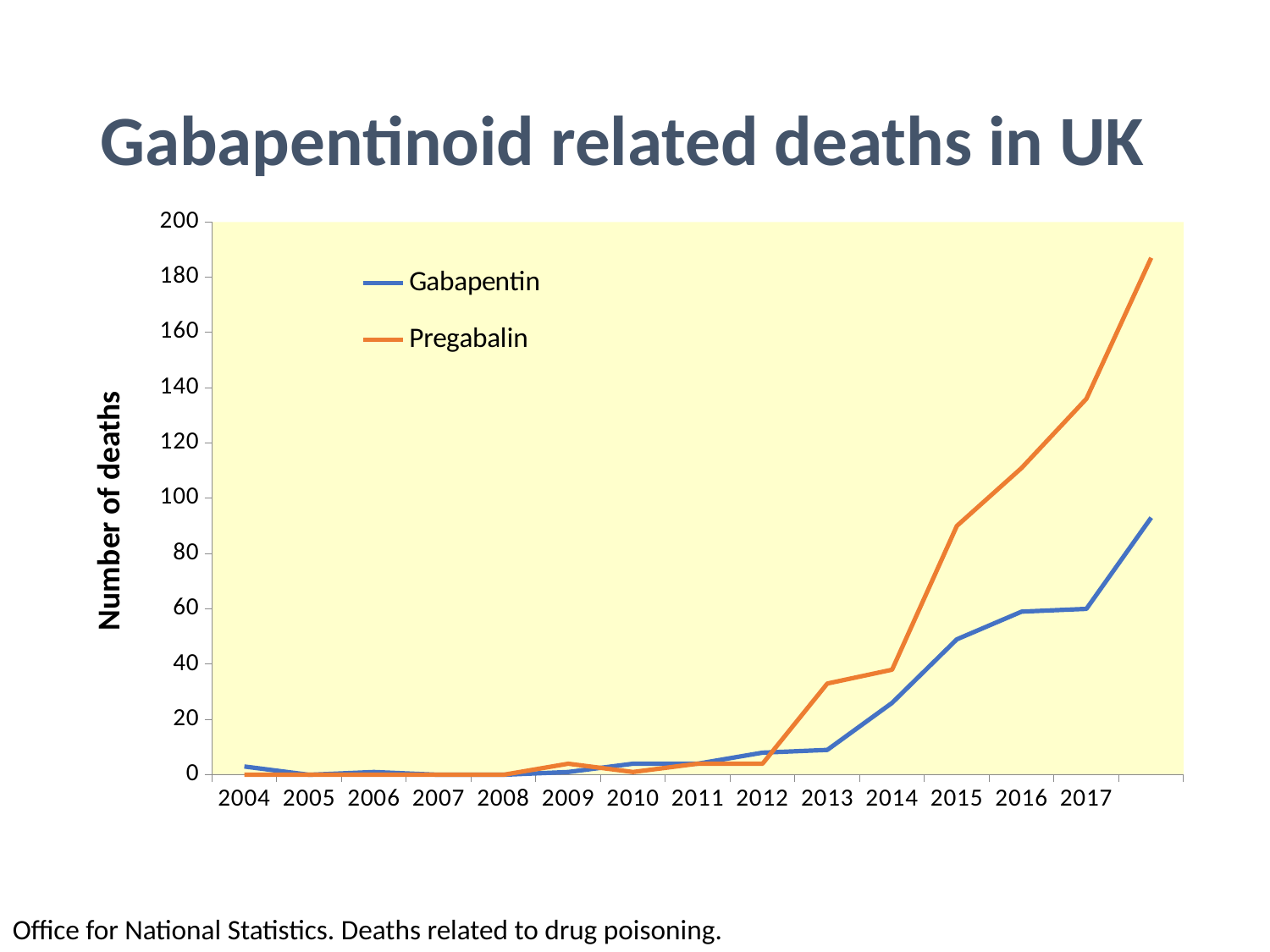

# Gabapentinoid related deaths in UK

### Chart

| Category | Gabapentin | Pregabalin |
|---|---|---|
| 2004 | 3.0 | 0.0 |
| 2005 | 0.0 | 0.0 |
| 2006 | 1.0 | 0.0 |
| 2007 | 0.0 | 0.0 |
| 2008 | 0.0 | 0.0 |
| 2009 | 1.0 | 4.0 |
| 2010 | 4.0 | 1.0 |
| 2011 | 4.0 | 4.0 |
| 2012 | 8.0 | 4.0 |
| 2013 | 9.0 | 33.0 |
| 2014 | 26.0 | 38.0 |
| 2015 | 49.0 | 90.0 |
| 2016 | 59.0 | 111.0 |
| 2017 | 60.0 | 136.0 |
|  | 93.0 | 187.0 |
Office for National Statistics. Deaths related to drug poisoning.